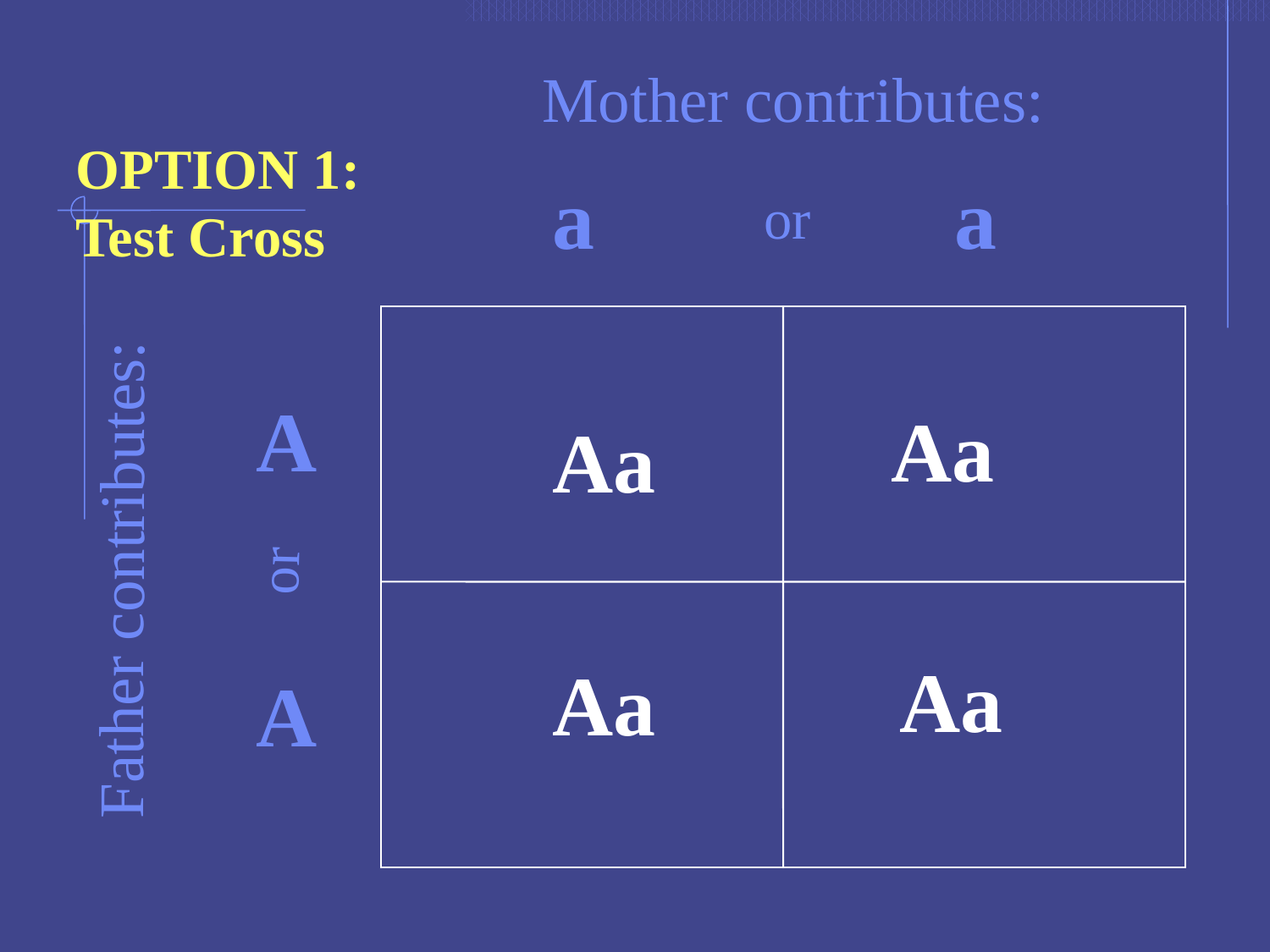

Mother contributes:
OPTION 1:
Test Cross
a
a
or

A
Aa
Aa
or
Father contributes:

Aa
Aa
A